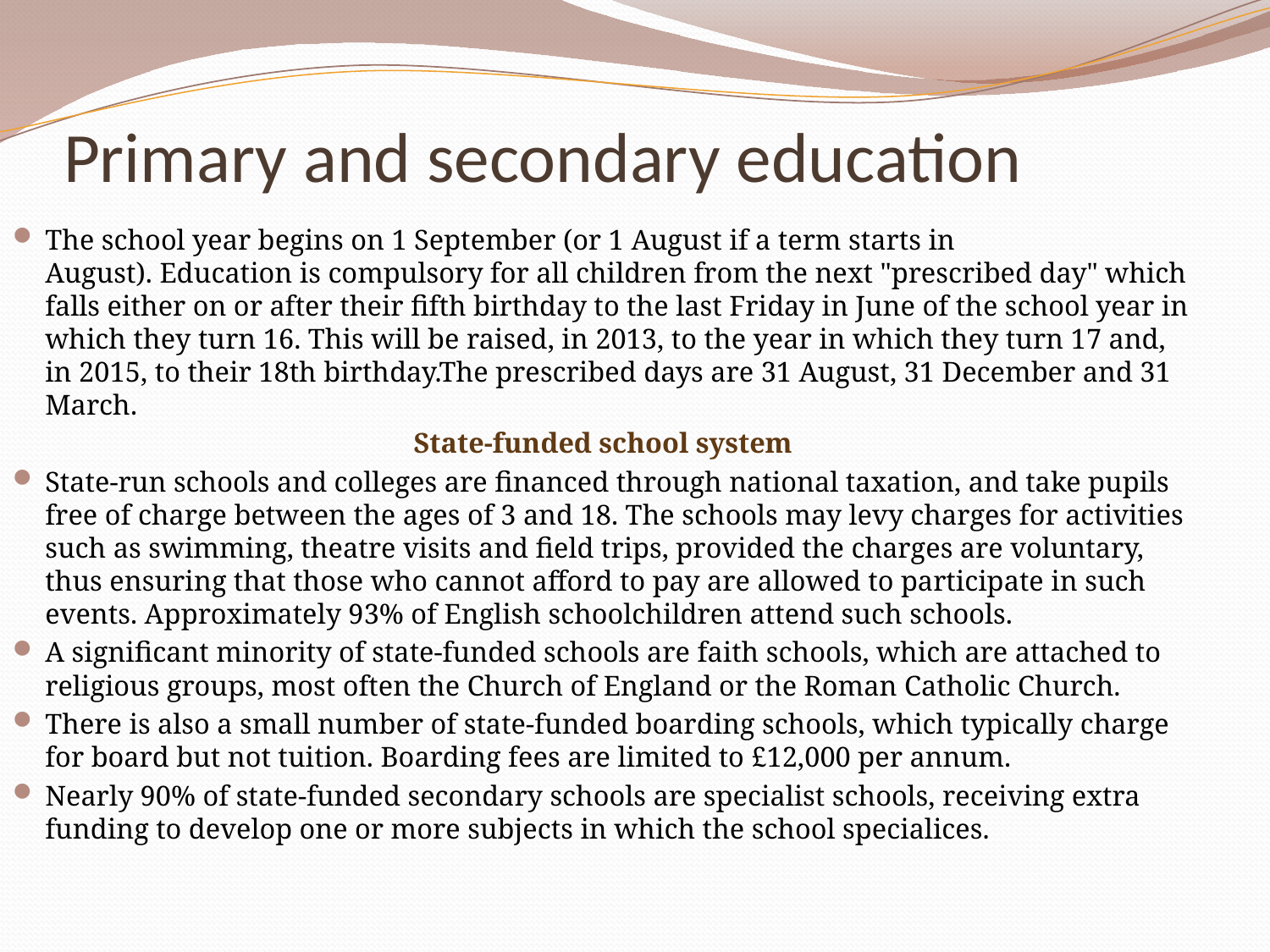

# Primary and secondary education
The school year begins on 1 September (or 1 August if a term starts in August). Education is compulsory for all children from the next "prescribed day" which falls either on or after their fifth birthday to the last Friday in June of the school year in which they turn 16. This will be raised, in 2013, to the year in which they turn 17 and, in 2015, to their 18th birthday.The prescribed days are 31 August, 31 December and 31 March.
State-funded school system
State-run schools and colleges are financed through national taxation, and take pupils free of charge between the ages of 3 and 18. The schools may levy charges for activities such as swimming, theatre visits and field trips, provided the charges are voluntary, thus ensuring that those who cannot afford to pay are allowed to participate in such events. Approximately 93% of English schoolchildren attend such schools.
A significant minority of state-funded schools are faith schools, which are attached to religious groups, most often the Church of England or the Roman Catholic Church.
There is also a small number of state-funded boarding schools, which typically charge for board but not tuition. Boarding fees are limited to £12,000 per annum.
Nearly 90% of state-funded secondary schools are specialist schools, receiving extra funding to develop one or more subjects in which the school specialices.